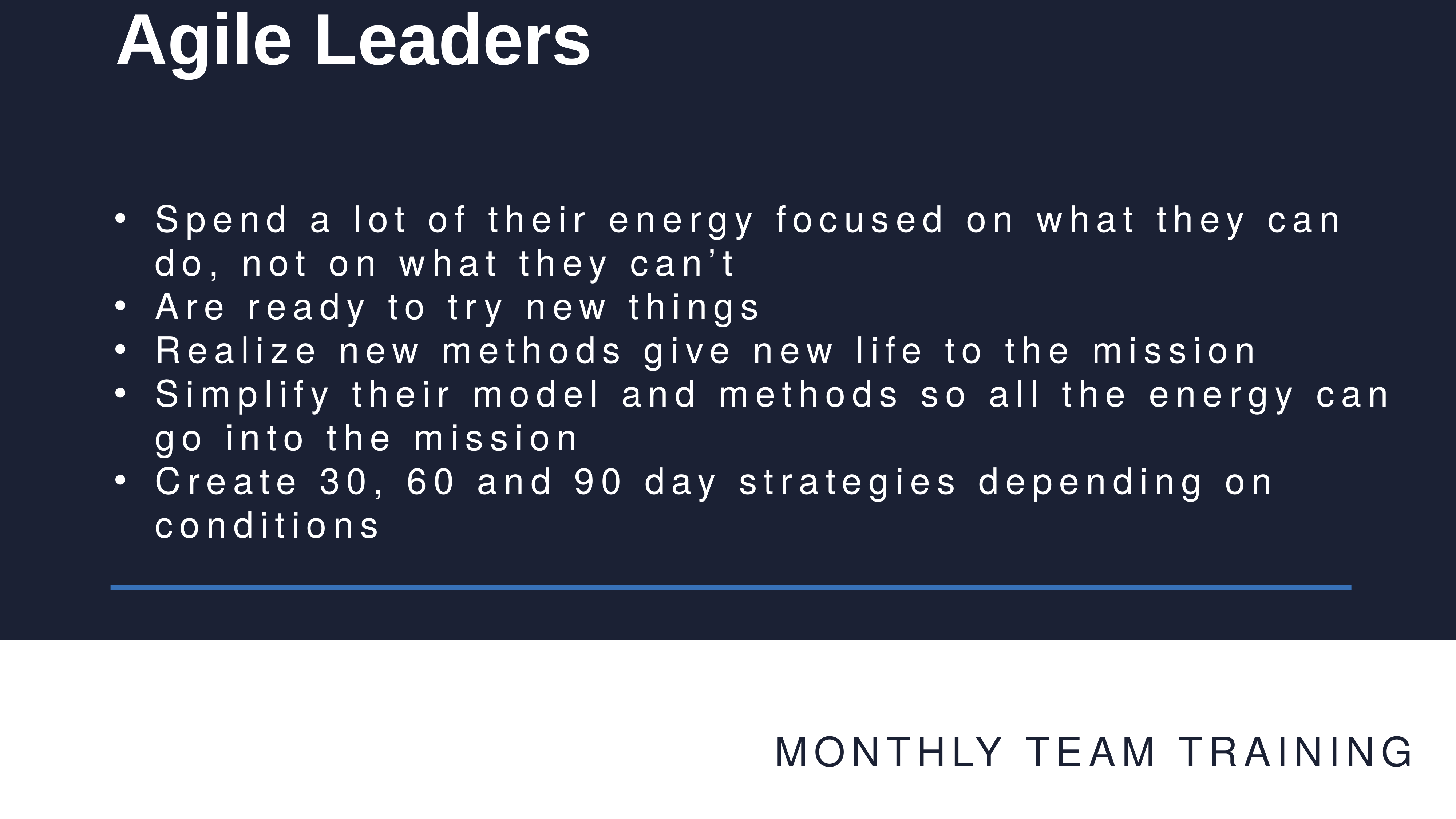

Agile Leaders

Spend a lot of their energy focused on what they can do, not on what they can’t
Are ready to try new things
Realize new methods give new life to the mission
Simplify their model and methods so all the energy can go into the mission
Create 30, 60 and 90 day strategies depending on conditions

MONTHLY TEAM TRAINING